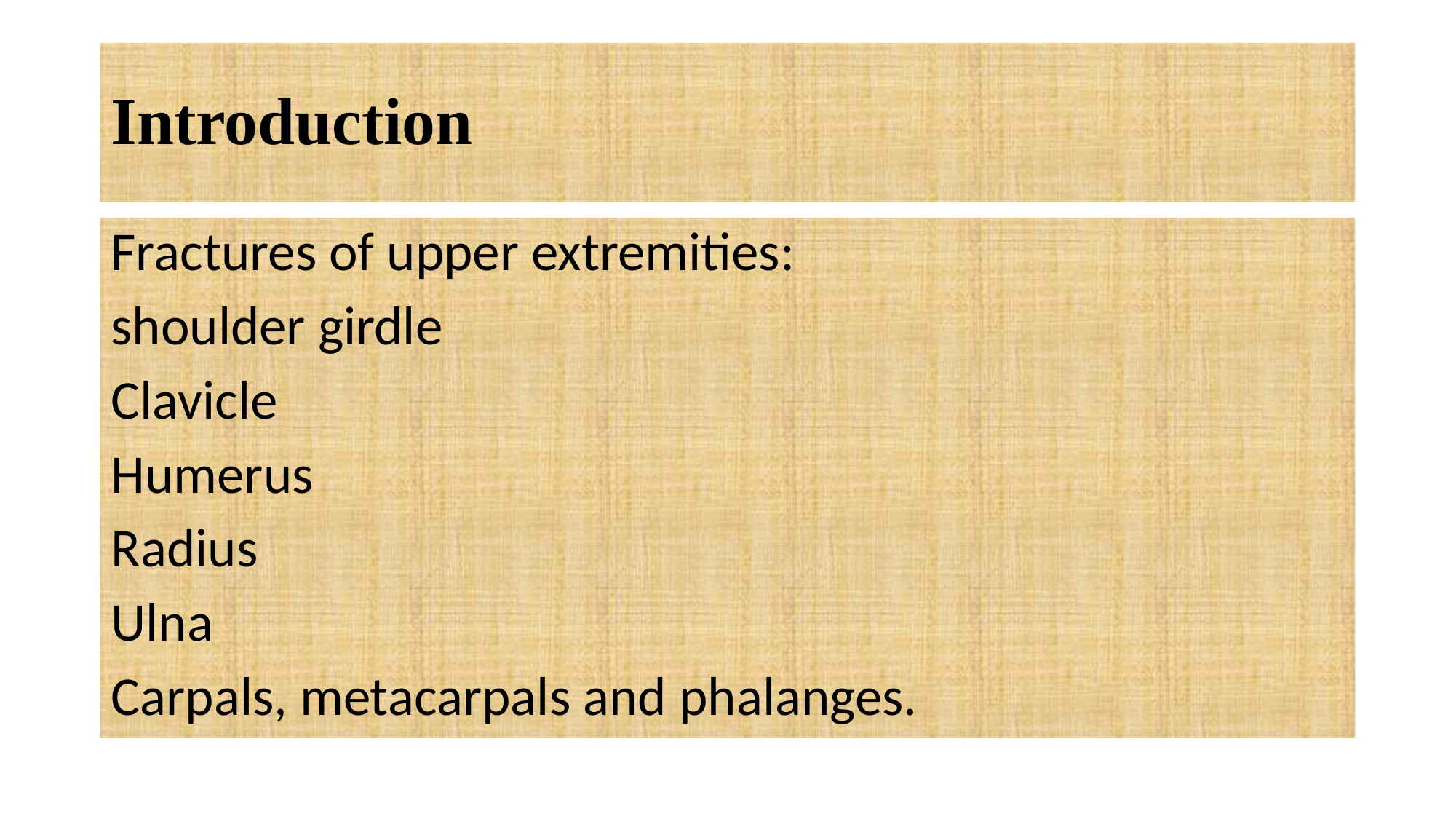

# Introduction
Fractures of upper extremities:
shoulder girdle
Clavicle
Humerus
Radius
Ulna
Carpals, metacarpals and phalanges.